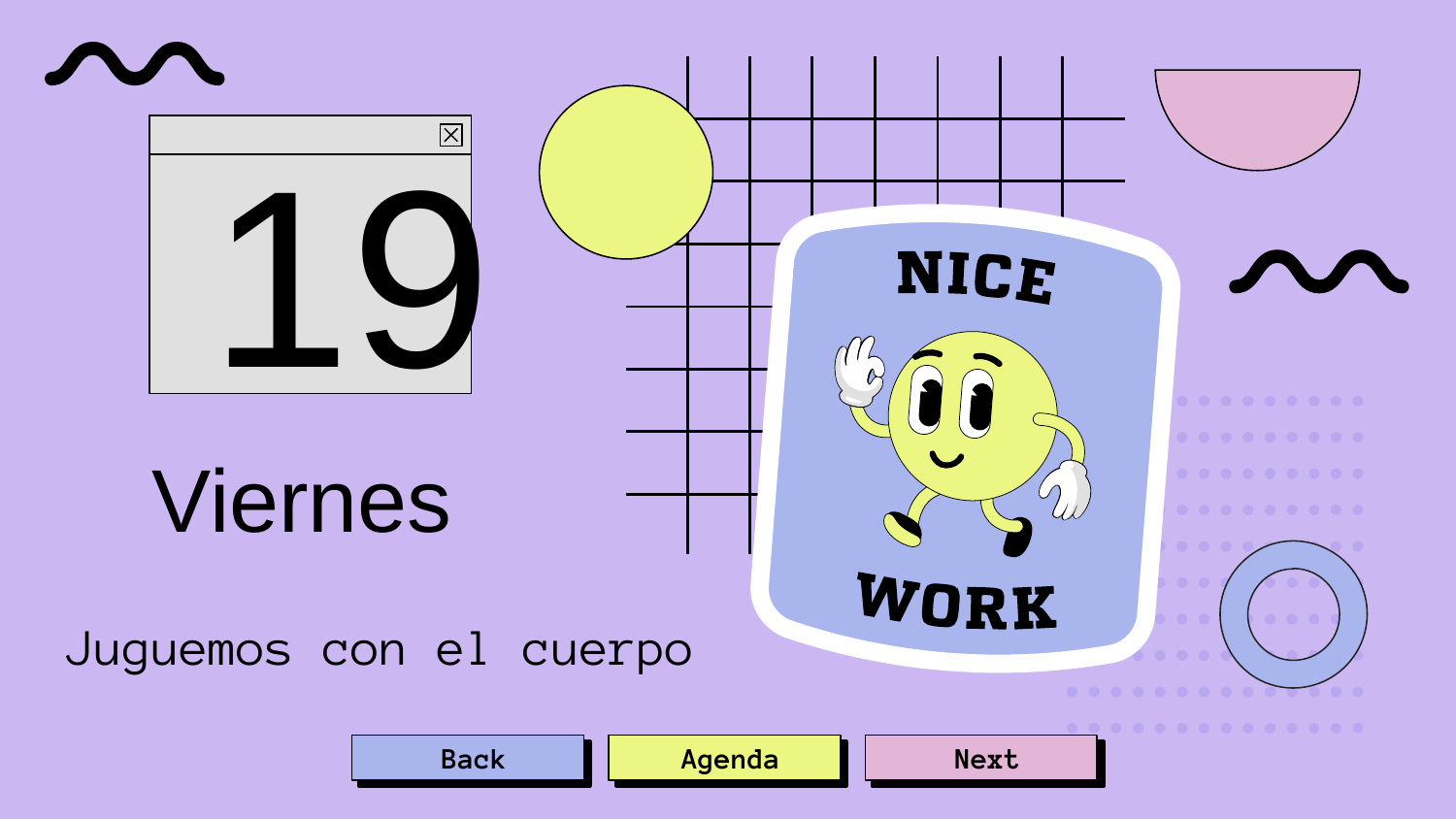

19

# Viernes
Juguemos con el cuerpo

Back

Next

Agenda